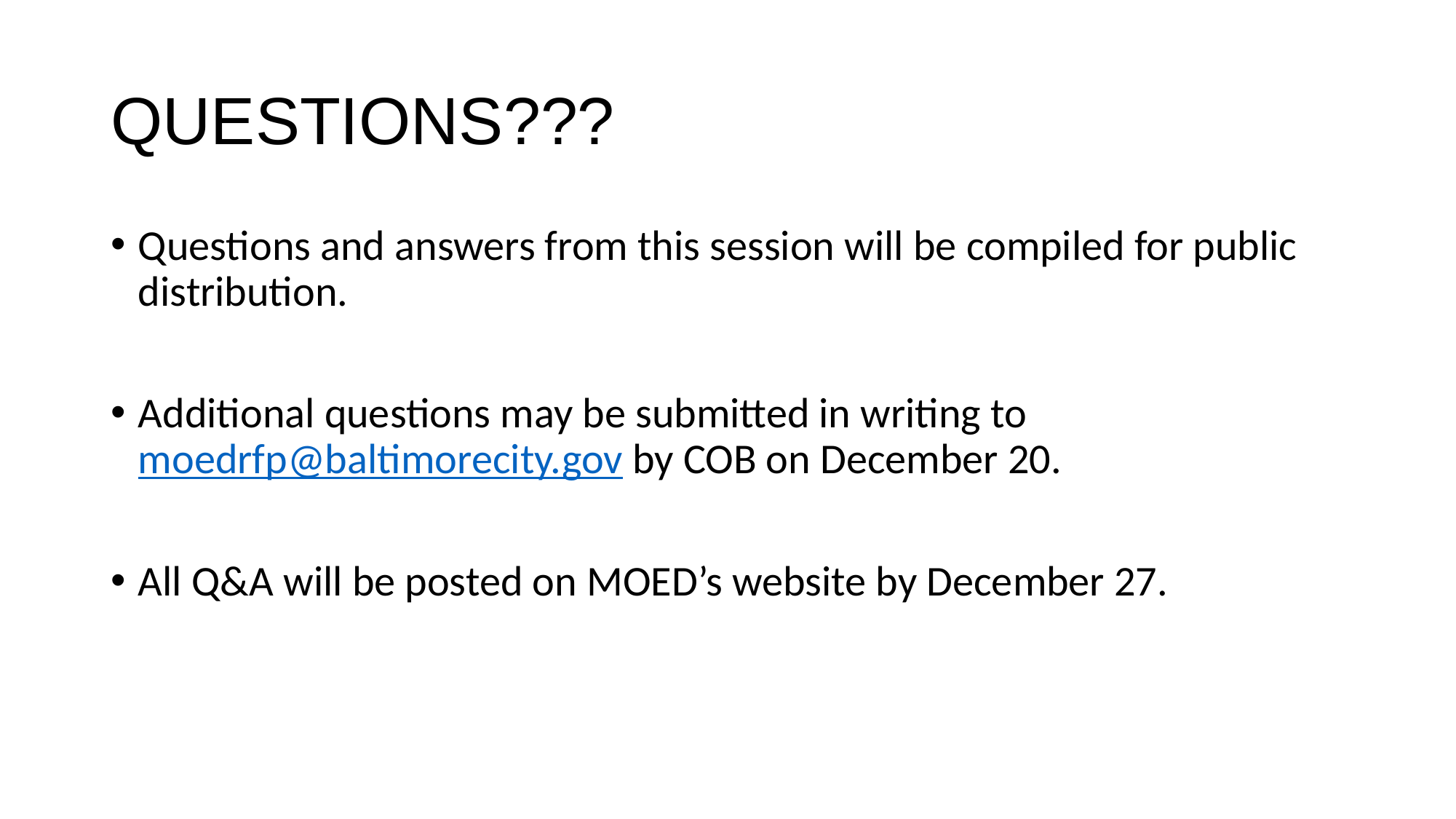

# QUESTIONS???
Questions and answers from this session will be compiled for public distribution.

Additional questions may be submitted in writing to moedrfp@baltimorecity.gov by COB on December 20.

All Q&A will be posted on MOED’s website by December 27.